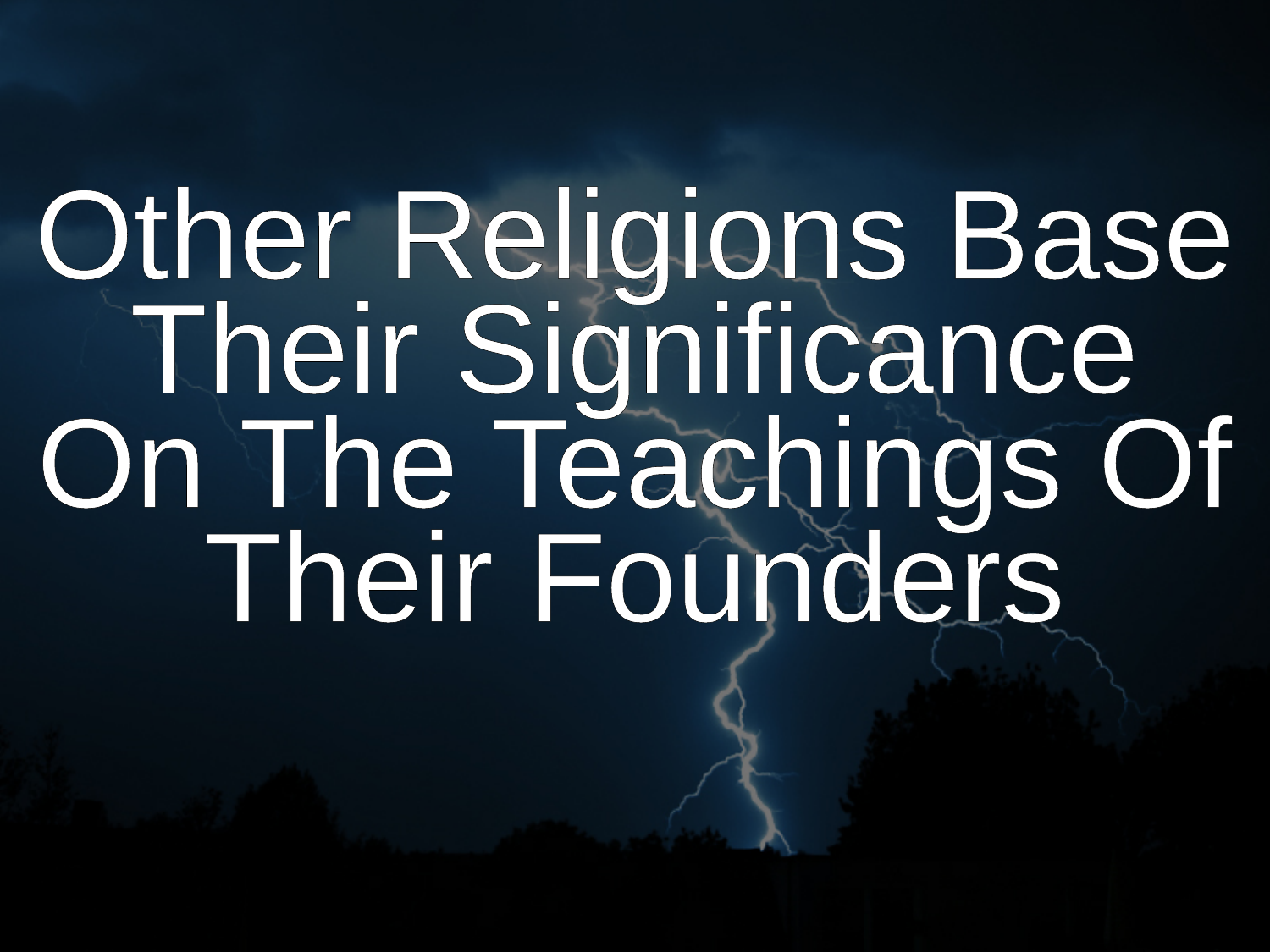

Other Religions Base Their Significance On The Teachings Of Their Founders